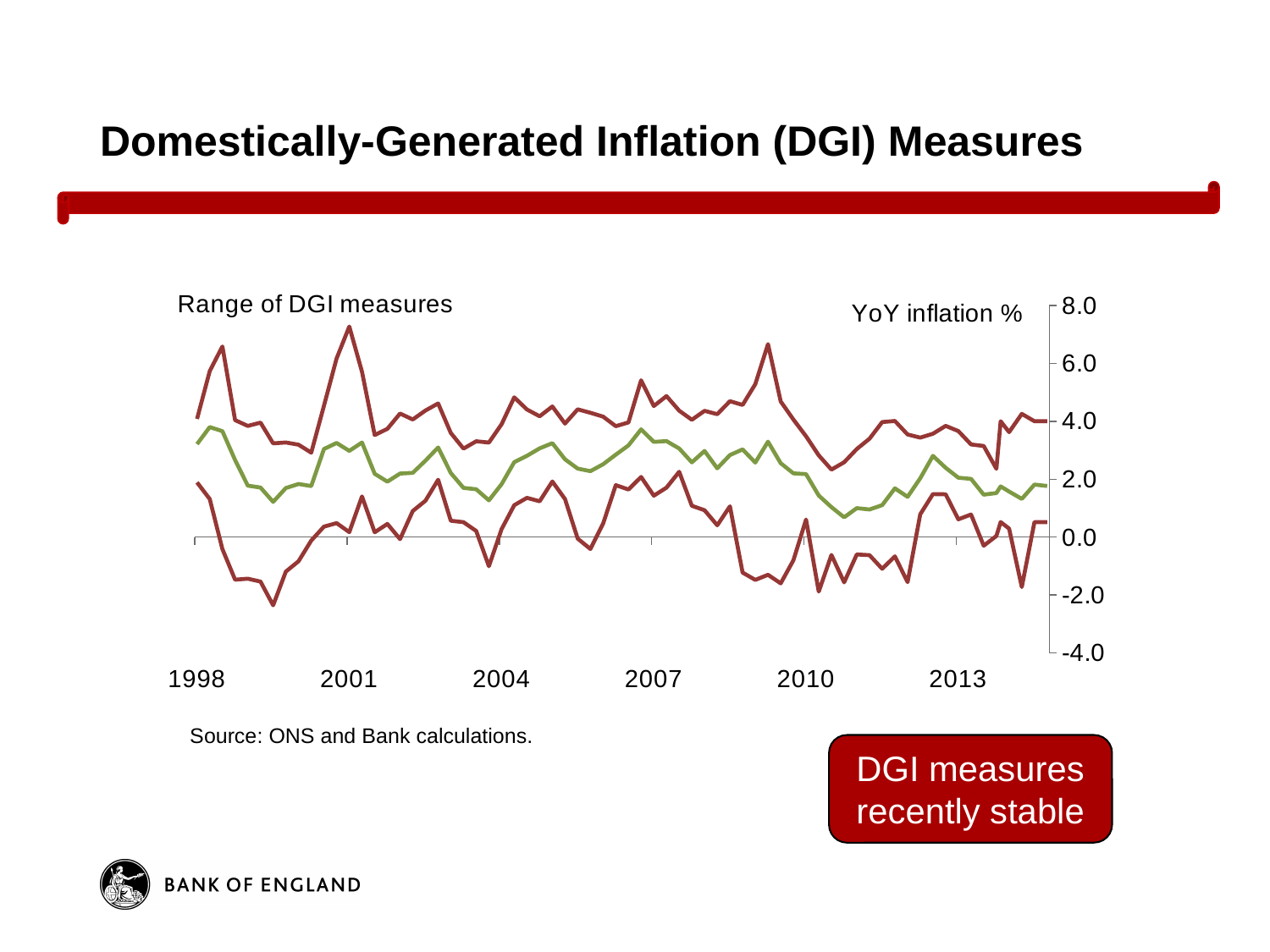

# Domestically-Generated Inflation (DGI) Measures

### Chart

| Category |  |  |  |
|---|---|---|---|
| 35855 | 1.8898806587331622 | 4.0817510855753385 | 3.211176102918983 |
| 35947 | 1.3144071933875037 | 5.733466871656145 | 3.8006438050799165 |
| 36039 | -0.4128184553906493 | 6.583589762129383 | 3.658302981630999 |
| 36130 | -1.4703256217488836 | 4.039990006244443 | 2.661099616660186 |
| 36220 | -1.4359198098224812 | 3.839423762093297 | 1.777716079897045 |
| 36312 | -1.5348288075560768 | 3.9541726151235412 | 1.7120419764025556 |
| 36404 | -2.352941176470591 | 3.238546156739338 | 1.2163861381756749 |
| 36495 | -1.1904761904761862 | 3.2691767942923278 | 1.6951641251958538 |
| 36586 | -0.8323424494649068 | 3.191902460407436 | 1.8354498407398148 |
| 36678 | -0.11990407673861947 | 2.916742212430483 | 1.764580586495221 |
| 36770 | 0.3614457831325302 | 4.534821122209776 | 3.04307469325784 |
| 36861 | 0.48192771084338837 | 6.169613300117538 | 3.2522525351598515 |
| 36951 | 0.17158426542187333 | 7.2709721692039375 | 2.9782471592428683 |
| 37043 | 1.4037996732922955 | 5.708714562976702 | 3.267264441282898 |
| 37135 | 0.1676898459237339 | 3.5235213568866492 | 2.187719944849722 |
| 37226 | 0.45595760897443893 | 3.7392645611977304 | 1.9169706922444807 |
| 37316 | -0.06969777916089326 | 4.267901030157368 | 2.1964762812256793 |
| 37408 | 0.8997626802499603 | 4.0617411133325065 | 2.2199100514300896 |
| 37500 | 1.2549966036712767 | 4.371889372244812 | 2.64002588204884 |
| 37591 | 1.9813519813519864 | 4.616869690199129 | 3.096521724229895 |
| 37681 | 0.566071989126371 | 3.595838514564198 | 2.2152547987963076 |
| 37773 | 0.5150908115976405 | 3.057365512229578 | 1.7015203624267004 |
| 37865 | 0.21148602446046105 | 3.309668874153337 | 1.6534893541742723 |
| 37956 | -1.0038833764503763 | 3.2657885612076796 | 1.2696176388764135 |
| 38047 | 0.2759804622030071 | 3.899362131163089 | 1.8304158888527209 |
| 38139 | 1.1016381640748474 | 4.826036871738512 | 2.5893800431390055 |
| 38231 | 1.3559322033898313 | 4.407144845385372 | 2.808315063927799 |
| 38322 | 1.2359550561797716 | 4.173314051010402 | 3.065091921774768 |
| 38412 | 1.9209039548022666 | 4.510997901294322 | 3.245121767989334 |
| 38504 | 1.3135257612668205 | 3.9204906082417925 | 2.6868734578147415 |
| 38596 | -0.05170598997510378 | 4.411822862013508 | 2.3661465147215357 |
| 38687 | -0.4113750252758175 | 4.293927136419932 | 2.2789492951165635 |
| 38777 | 0.46530207795829615 | 4.161273326689785 | 2.5158968177918615 |
| 38869 | 1.7955299400783726 | 3.8311653257711096 | 2.8476965240989682 |
| 38961 | 1.6463434707446272 | 3.9606360459381262 | 3.167496377910435 |
| 39052 | 2.0784532235977986 | 5.414179705221933 | 3.721526552241324 |
| 39142 | 1.4301176703271639 | 4.526438906625037 | 3.2892234289438815 |
| 39234 | 1.7088422564460297 | 4.869528831450468 | 3.3160359551382586 |
| 39326 | 2.256450692926125 | 4.365865323318896 | 3.0601601446599647 |
| 39417 | 1.0817679748741371 | 4.0521892063473945 | 2.582332338847899 |
| 39508 | 0.9284070407381912 | 4.360267307996011 | 2.975405897245799 |
| 39600 | 0.4080668492569627 | 4.245390184047395 | 2.376817121177858 |
| 39692 | 1.0629679864694546 | 4.693146103361424 | 2.833814892474699 |
| 39783 | -1.2246096361838827 | 4.564010628930414 | 3.0285006864169914 |
| 39873 | -1.4768627259704281 | 5.2816986421991885 | 2.574650622885893 |
| 39965 | -1.3013013013013164 | 6.66428311613918 | 3.2968688080176447 |
| 40057 | -1.5968063872255578 | 4.684361531761549 | 2.5525914830972445 |
| 40148 | -0.8016032064128265 | 4.060096262253143 | 2.2021849511292277 |
| 40238 | 0.6066734074823055 | 3.4832784480696897 | 2.1768848397577507 |
| 40330 | -1.8809411163633327 | 2.8244183903087814 | 1.4349739937469523 |
| 40422 | -0.6169243590221751 | 2.33171413251149 | 1.0339524189482288 |
| 40513 | -1.5623773148025435 | 2.5855328810840295 | 0.6827626542386076 |
| 40603 | -0.5987555185010707 | 3.0423152300665968 | 1.0004061098671106 |
| 40695 | -0.6232051402752625 | 3.3980099968385815 | 0.953749144985664 |
| 40787 | -1.0938694361448897 | 3.9724951900070757 | 1.1031358686426471 |
| 40878 | -0.6649685348673717 | 4.0107642652997555 | 1.6848088249709439 |
| 40969 | -1.5538866373286275 | 3.5447732794159825 | 1.3901833911178598 |
| 41061 | 0.7881773399014858 | 3.436059914285721 | 2.034385882422721 |
| 41153 | 1.4851485148514865 | 3.570412374902923 | 2.805979425262948 |
| 41244 | 1.477808929604621 | 3.8410115300149243 | 2.394900526780904 |
| 41334 | 0.6142912611438447 | 3.662141049670358 | 2.052793700159142 |
| 41426 | 0.782013685239491 | 3.2006140783197545 | 2.010398262693978 |
| 41518 | -0.29667697983745134 | 3.148396740305197 | 1.4667187437160536 |
| 41609 | 0.03938471086504247 | 2.359557199809695 | 1.5230351228152348 |
| 41699 | 0.294107624051243 | 3.626030266191985 | 1.5745525567366556 |
| 41791 | -1.7229139477718647 | 4.255400616316205 | 1.319917094005614 |
| 41883 | 0.5182492755999579 | 4.002305480137279 | 1.8141171850228874 |
| 41974 | 0.5182492755999579 | 4.002305480137279 | 1.765982343347316 |
| 41640 | 0.5182492755999579 | 4.002305480137279 | 1.7527367974344943 |
Source: ONS and Bank calculations.
DGI measures recently stable